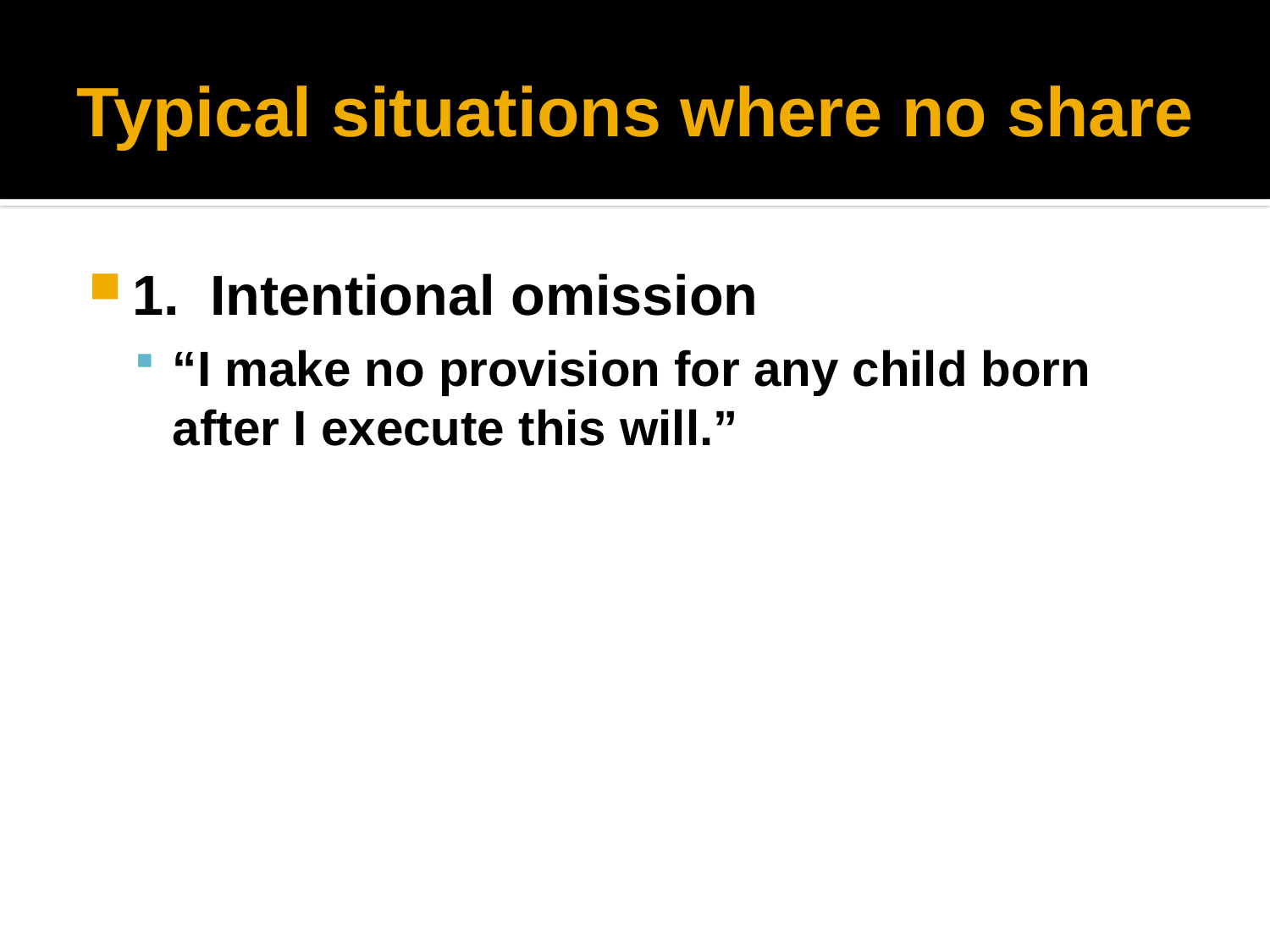

# Typical situations where no share
1.  Intentional omission
“I make no provision for any child born after I execute this will.”